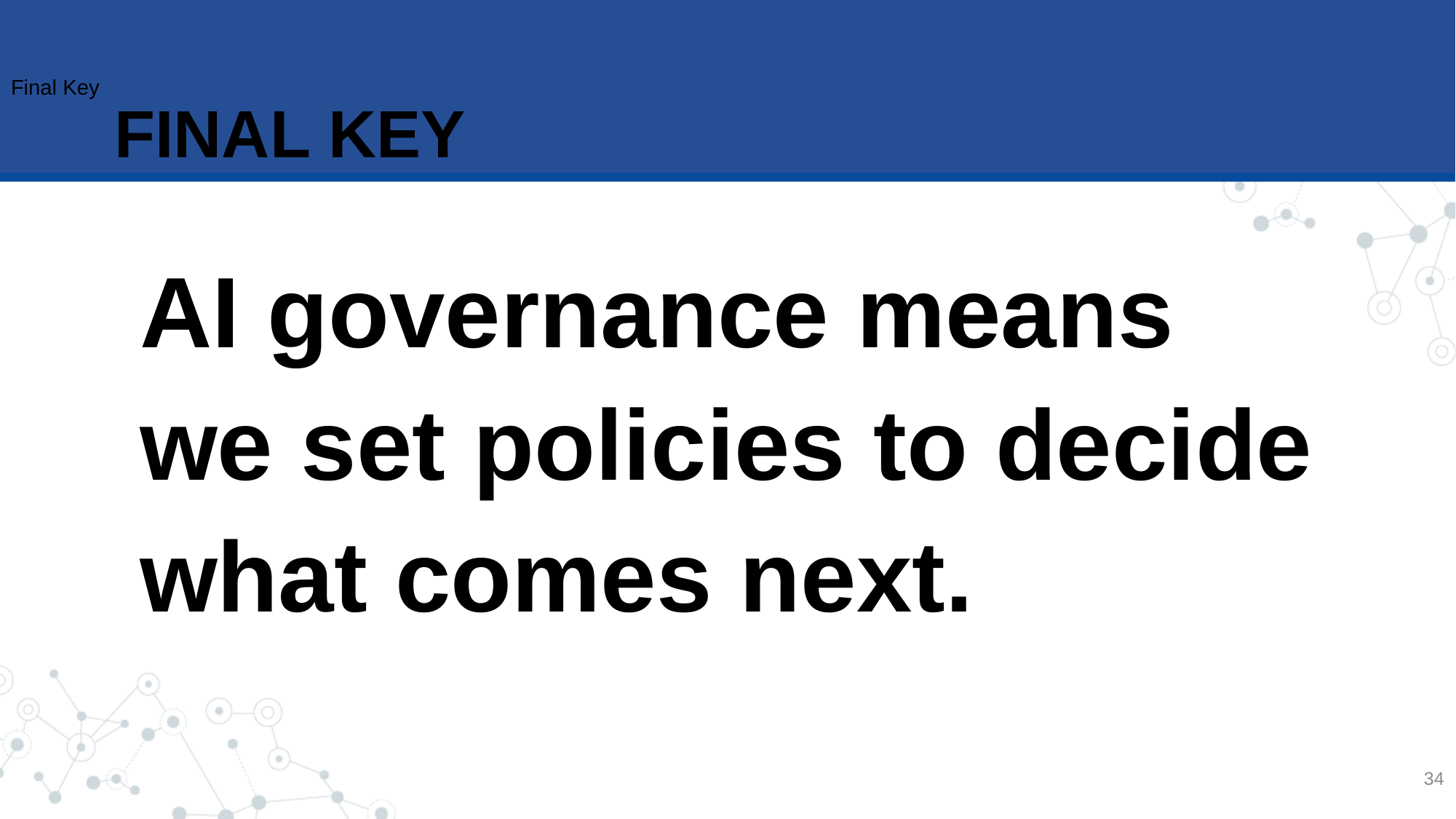

Final Key
FINAL KEY
AI governance means we set policies to decide what comes next.
34